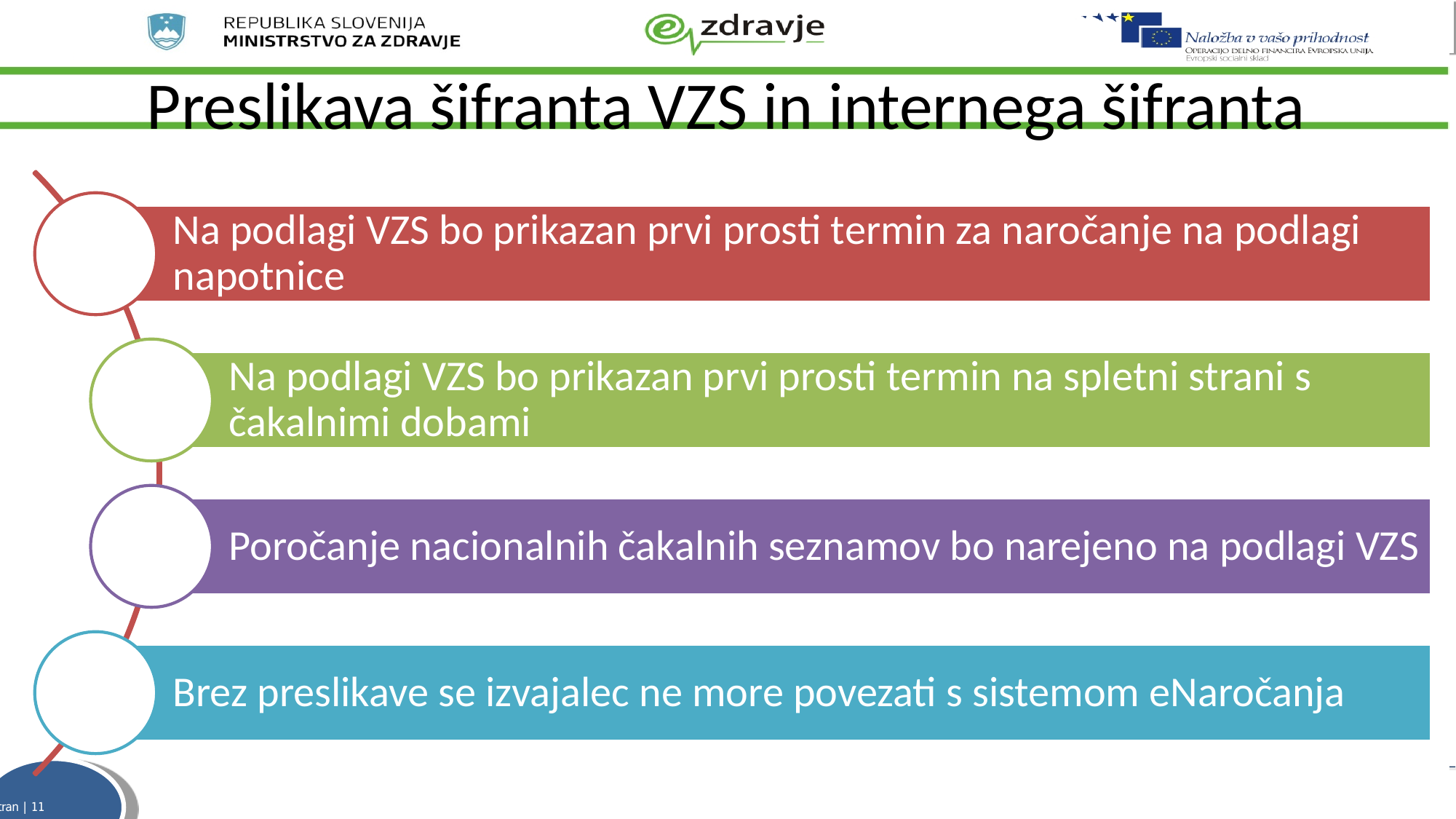

# Preslikava šifranta VZS in internega šifranta
Na podlagi VZS bo prikazan prvi prosti termin za naročanje na podlagi napotnice
Na podlagi VZS bo prikazan prvi prosti termin na spletni strani s čakalnimi dobami
Poročanje nacionalnih čakalnih seznamov bo narejeno na podlagi VZS
Brez preslikave se izvajalec ne more povezati s sistemom eNaročanja